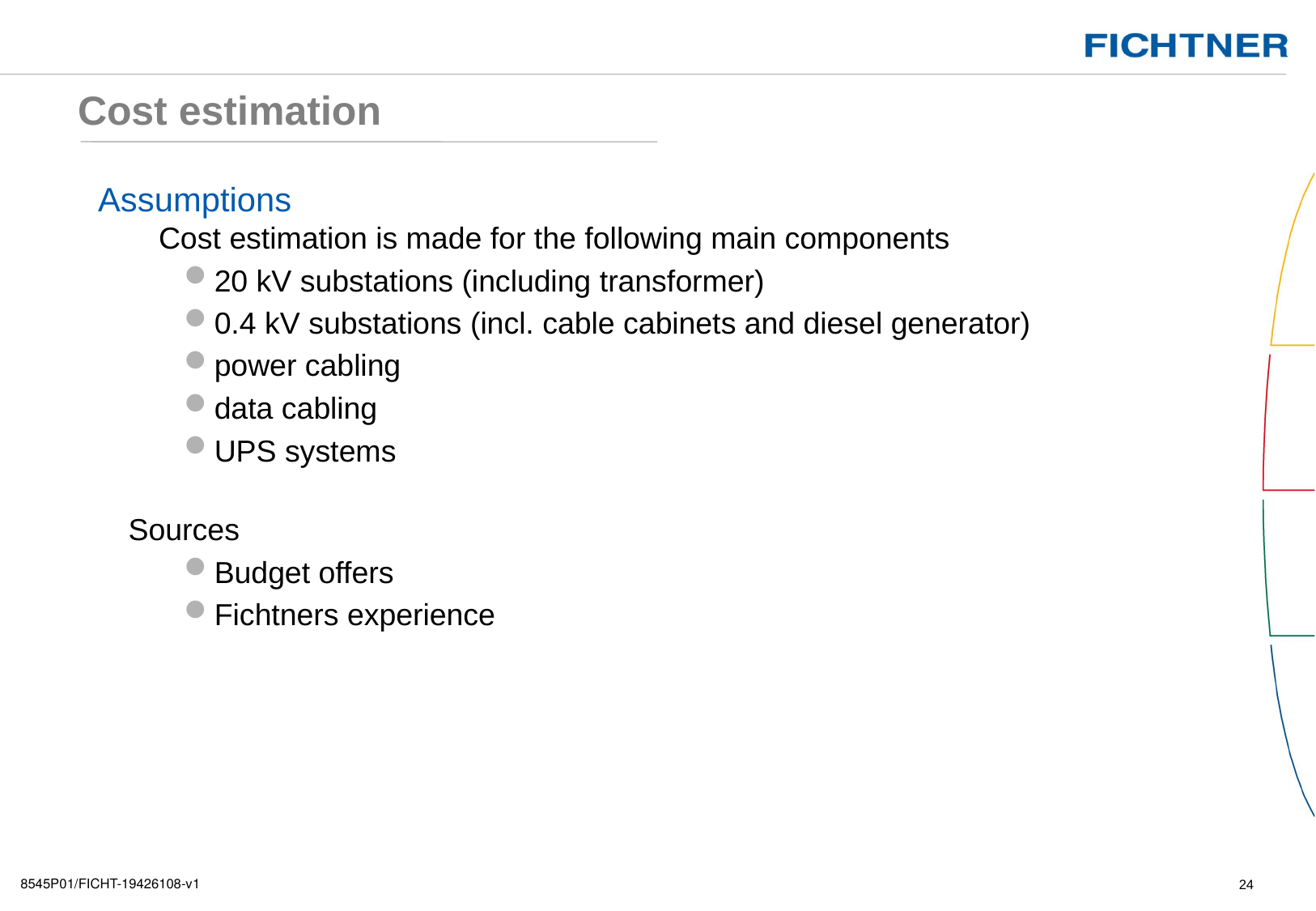

# Cost estimation

Assumptions
Cost estimation is made for the following main components
20 kV substations (including transformer)
0.4 kV substations (incl. cable cabinets and diesel generator)
power cabling
data cabling
UPS systems

Sources
Budget offers
Fichtners experience

8545P01/FICHT-19426108-v1
24